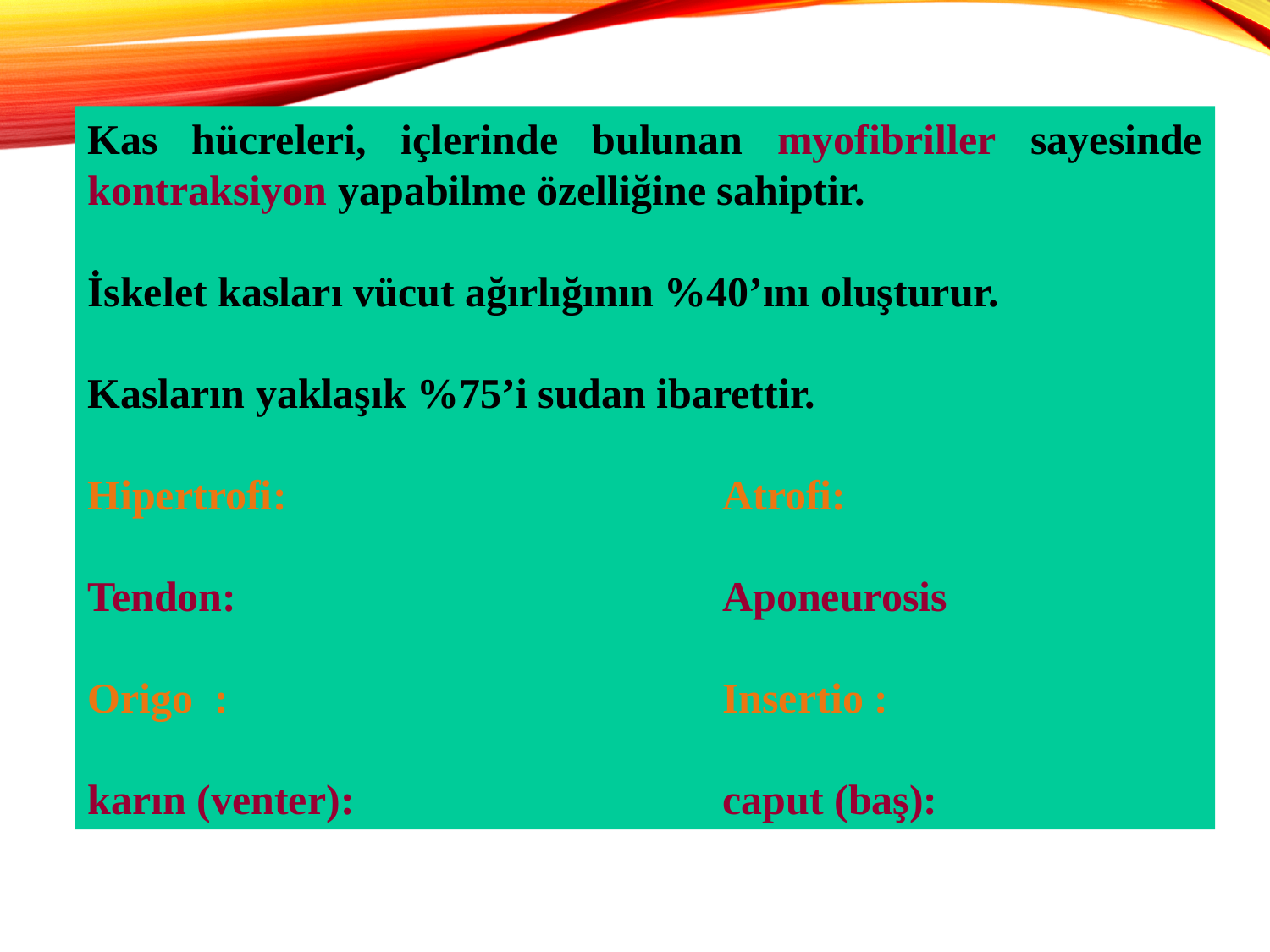

Kas hücreleri, içlerinde bulunan myofibriller sayesinde kontraksiyon yapabilme özelliğine sahiptir.

İskelet kasları vücut ağırlığının %40’ını oluşturur.

Kasların yaklaşık %75’i sudan ibarettir.

Hipertrofi:				Atrofi:

Tendon:				Aponeurosis

Origo	:				Insertio :

karın (venter): 			caput (baş):